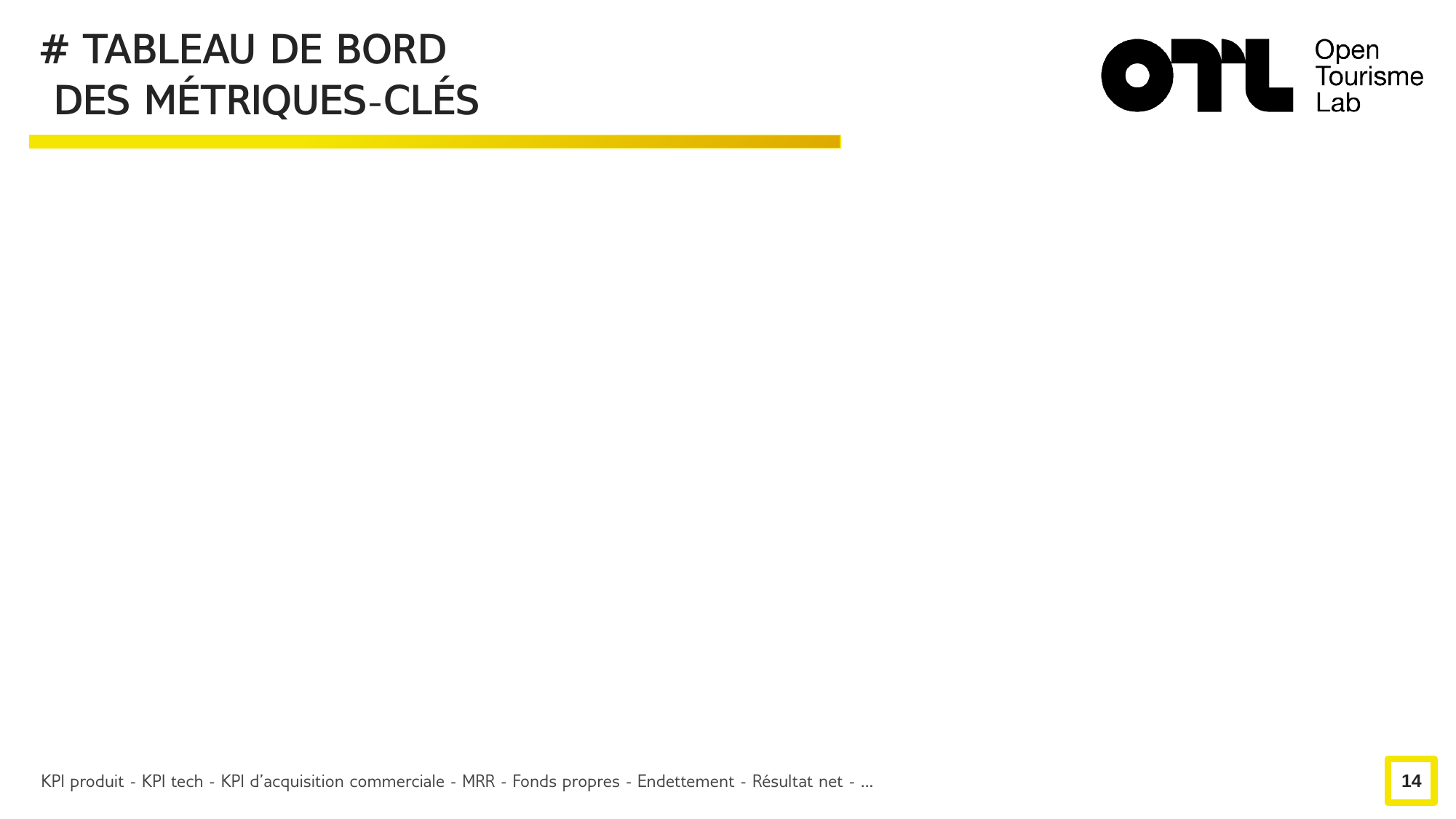

# TABLEAU DE BORD
 DES MÉTRIQUES-CLÉS

KPI produit - KPI tech - KPI d’acquisition commerciale - MRR - Fonds propres - Endettement - Résultat net - ...
14